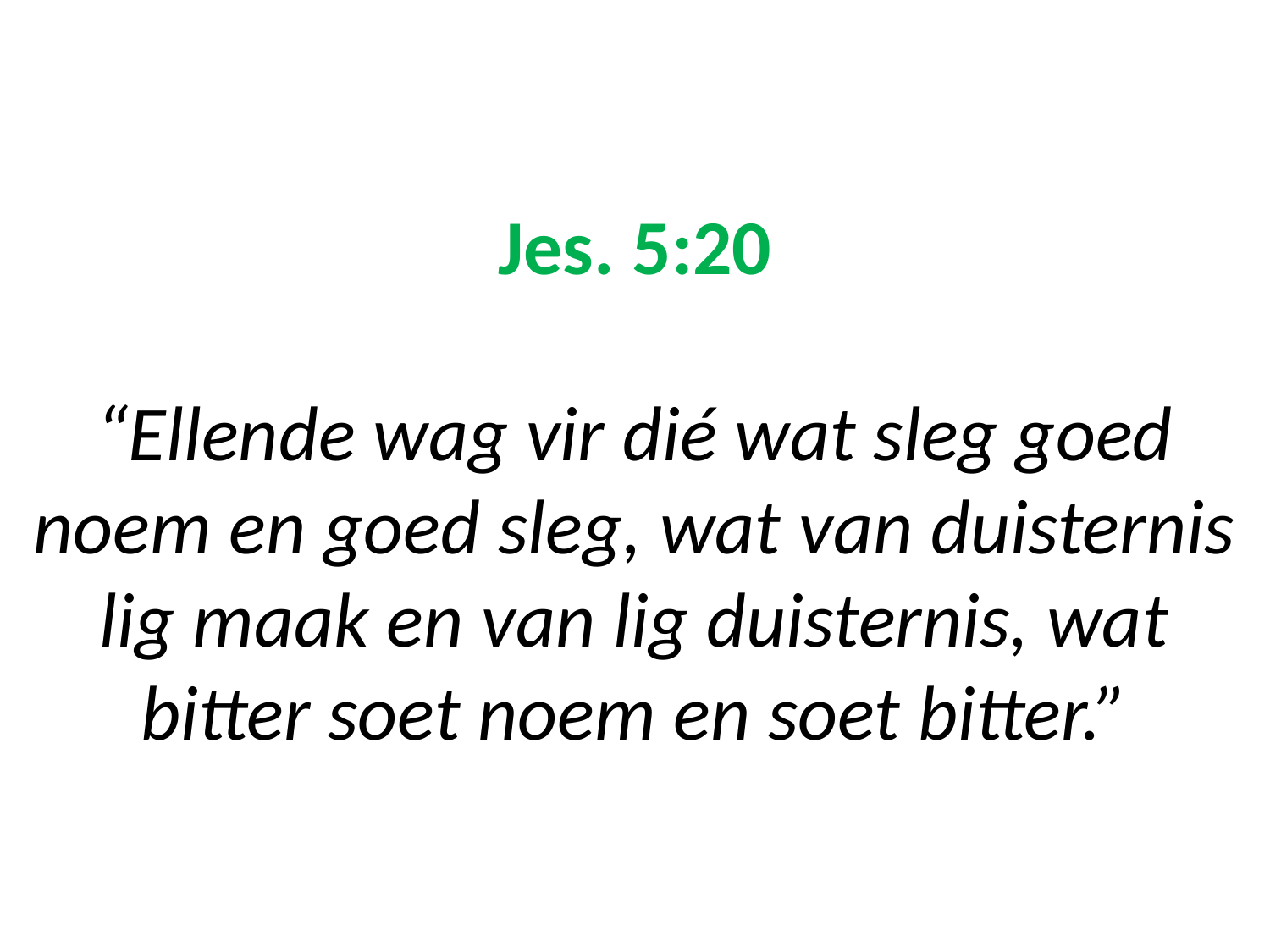

# Jes. 5:20 “Ellende wag vir dié wat sleg goed noem en goed sleg, wat van duisternis lig maak en van lig duisternis, wat bitter soet noem en soet bitter.”